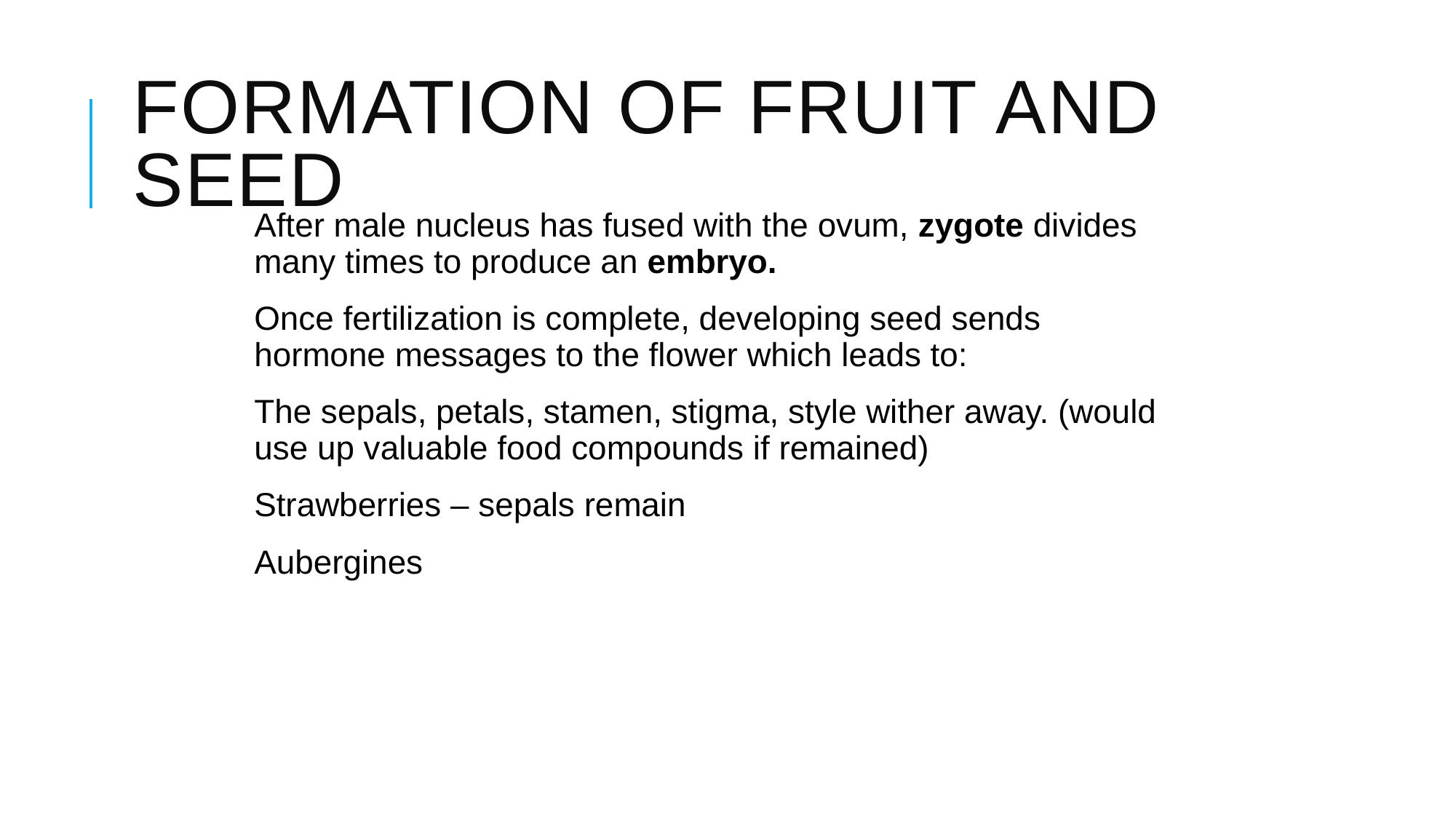

# FORMATION OF FRUIT AND SEED
After male nucleus has fused with the ovum, zygote divides many times to produce an embryo.
Once fertilization is complete, developing seed sends hormone messages to the flower which leads to:
The sepals, petals, stamen, stigma, style wither away. (would use up valuable food compounds if remained)
Strawberries – sepals remain
Aubergines